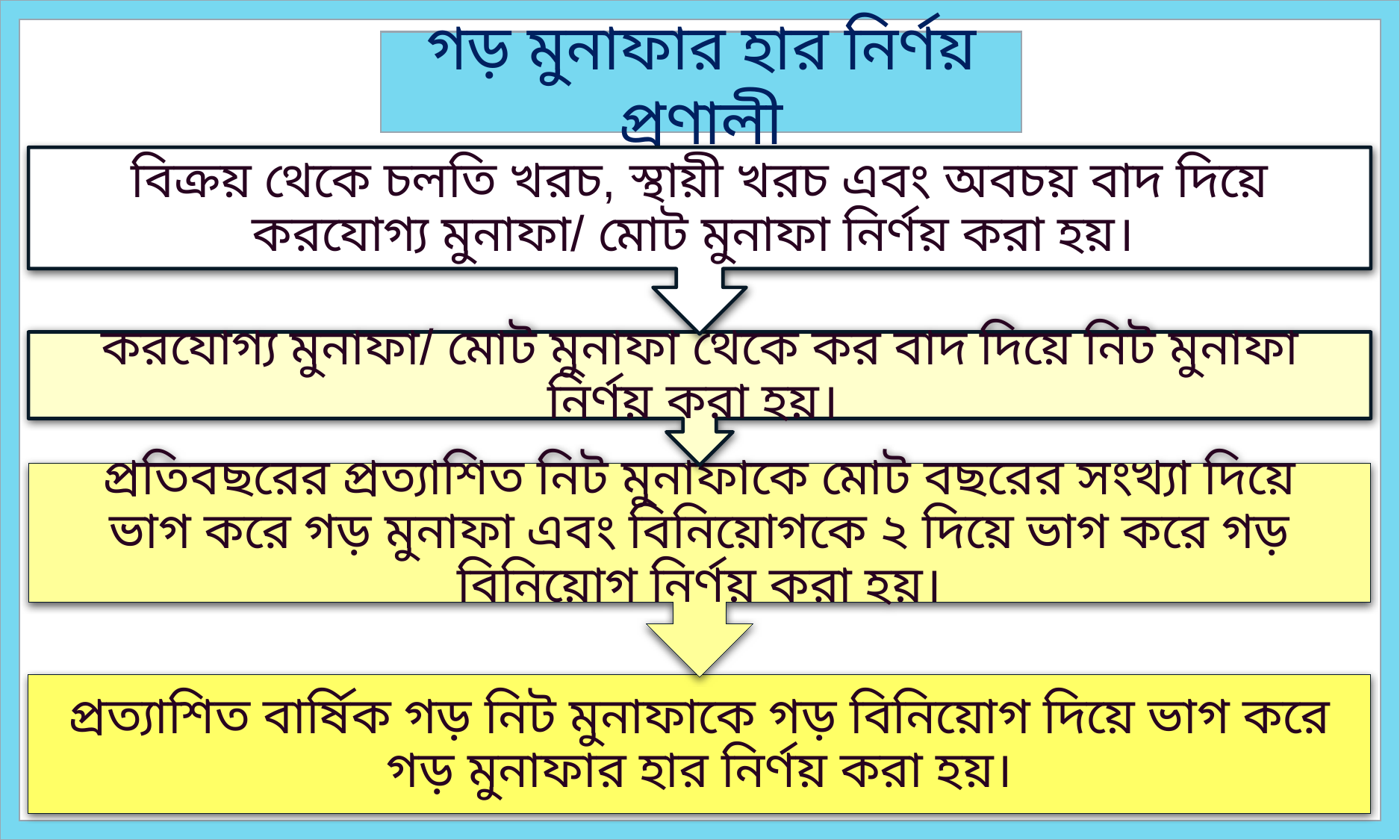

গড় মুনাফার হার নির্ণয় প্রণালী
প্রত্যাশিত বার্ষিক গড় নিট মুনাফাকে গড় বিনিয়োগ দিয়ে ভাগ করে গড় মুনাফার হার নির্ণয় করা হয়।
প্রতিবছরের প্রত্যাশিত নিট মুনাফাকে মোট বছরের সংখ্যা দিয়ে ভাগ করে গড় মুনাফা এবং বিনিয়োগকে ২ দিয়ে ভাগ করে গড় বিনিয়োগ নির্ণয় করা হয়।
করযোগ্য মুনাফা/ মোট মুনাফা থেকে কর বাদ দিয়ে নিট মুনাফা নির্ণয় করা হয়।
বিক্রয় থেকে চলতি খরচ, স্থায়ী খরচ এবং অবচয় বাদ দিয়ে করযোগ্য মুনাফা/ মোট মুনাফা নির্ণয় করা হয়।